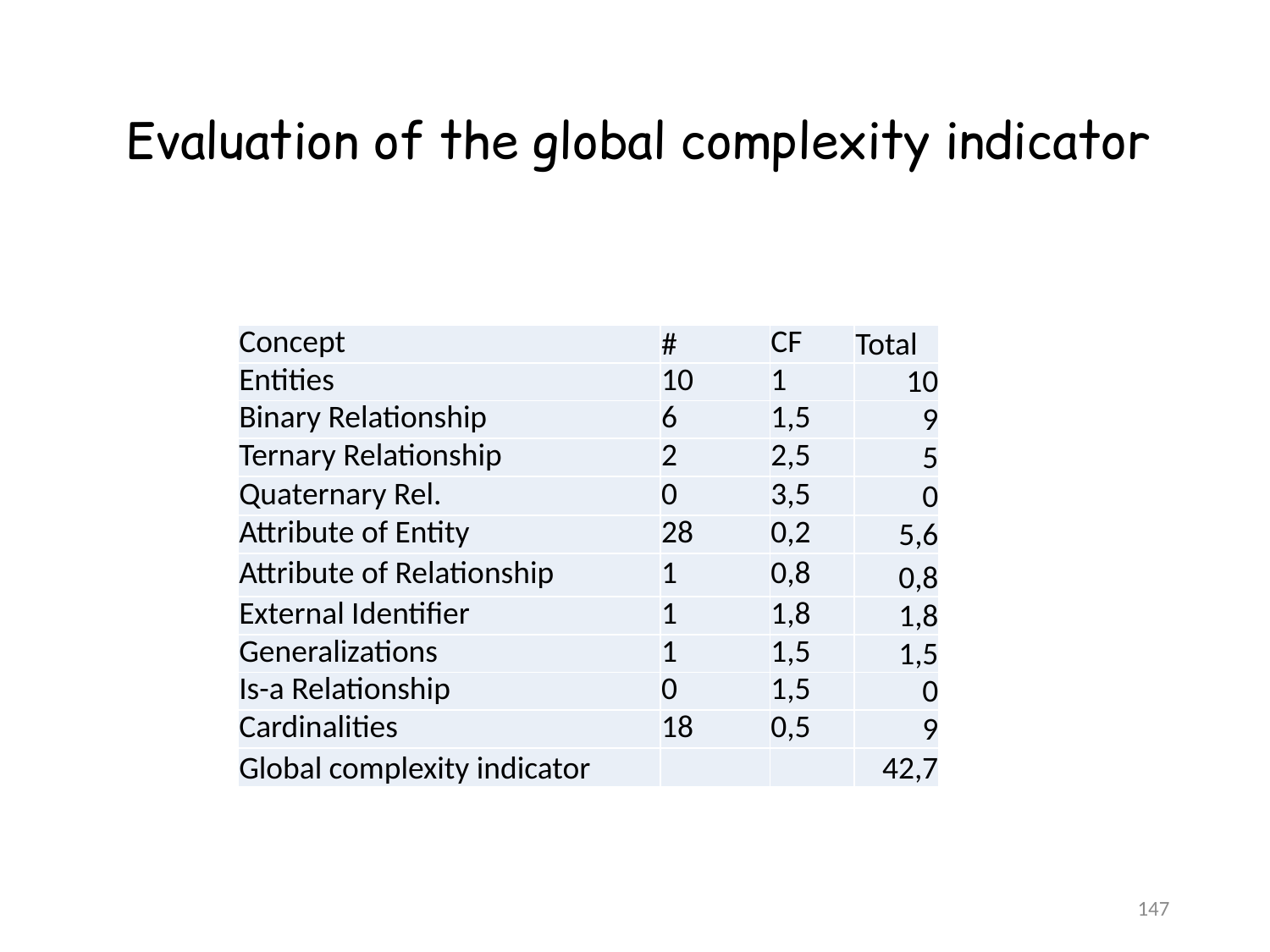

# Evaluation of the global complexity indicator
| Concept | # | CF | Total |
| --- | --- | --- | --- |
| Entities | 10 | 1 | 10 |
| Binary Relationship | 6 | 1,5 | 9 |
| Ternary Relationship | 2 | 2,5 | 5 |
| Quaternary Rel. | 0 | 3,5 | 0 |
| Attribute of Entity | 28 | 0,2 | 5,6 |
| Attribute of Relationship | 1 | 0,8 | 0,8 |
| External Identifier | 1 | 1,8 | 1,8 |
| Generalizations | 1 | 1,5 | 1,5 |
| Is-a Relationship | 0 | 1,5 | 0 |
| Cardinalities | 18 | 0,5 | 9 |
| Global complexity indicator |  |  | 42,7 |
147